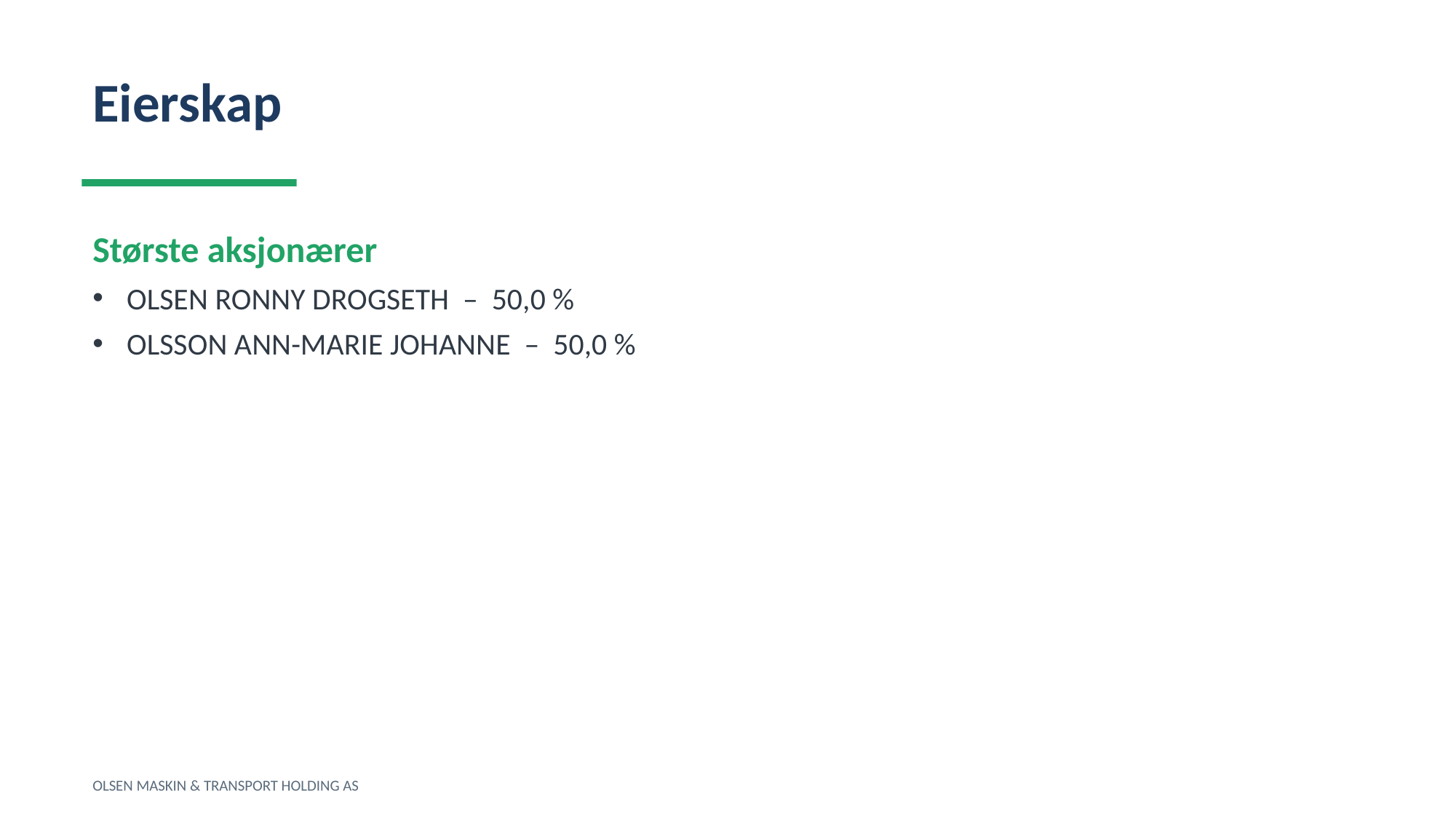

Eierskap

Største aksjonærer
OLSEN RONNY DROGSETH  –  50,0 %
OLSSON ANN-MARIE JOHANNE  –  50,0 %
OLSEN MASKIN & TRANSPORT HOLDING AS